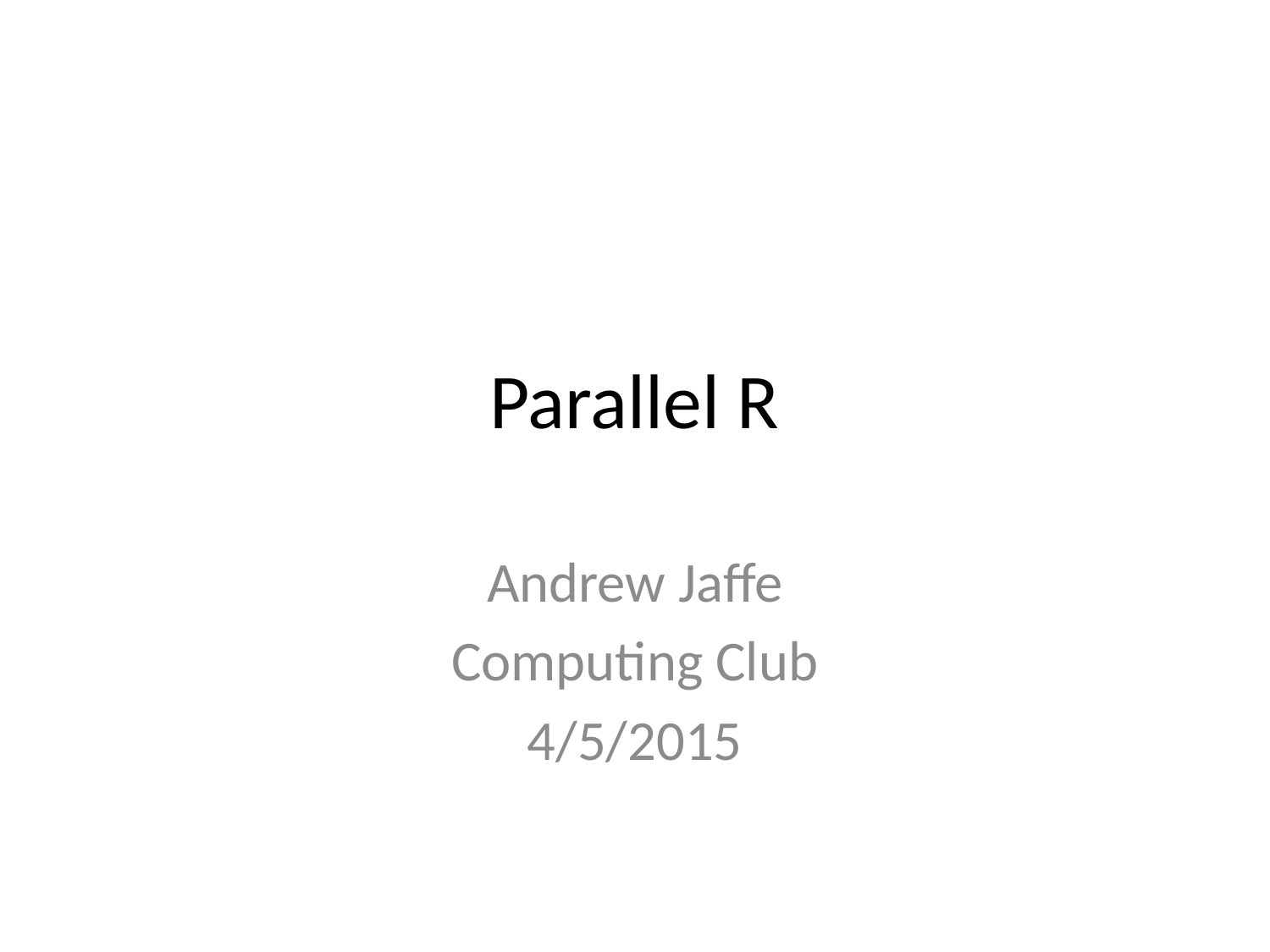

# Parallel R
Andrew Jaffe
Computing Club
4/5/2015